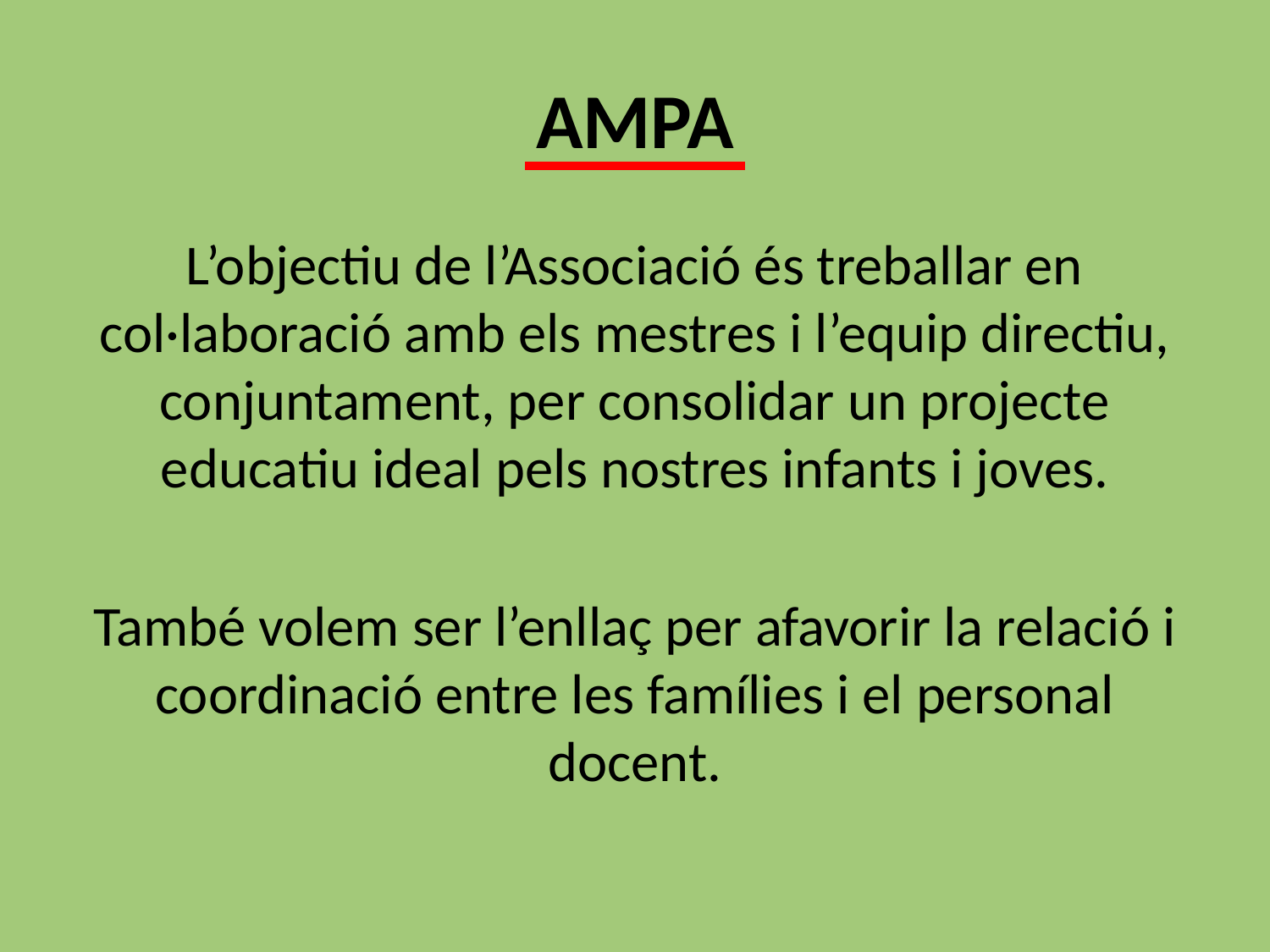

# AMPA
L’objectiu de l’Associació és treballar en col·laboració amb els mestres i l’equip directiu, conjuntament, per consolidar un projecte educatiu ideal pels nostres infants i joves.

També volem ser l’enllaç per afavorir la relació i coordinació entre les famílies i el personal docent.